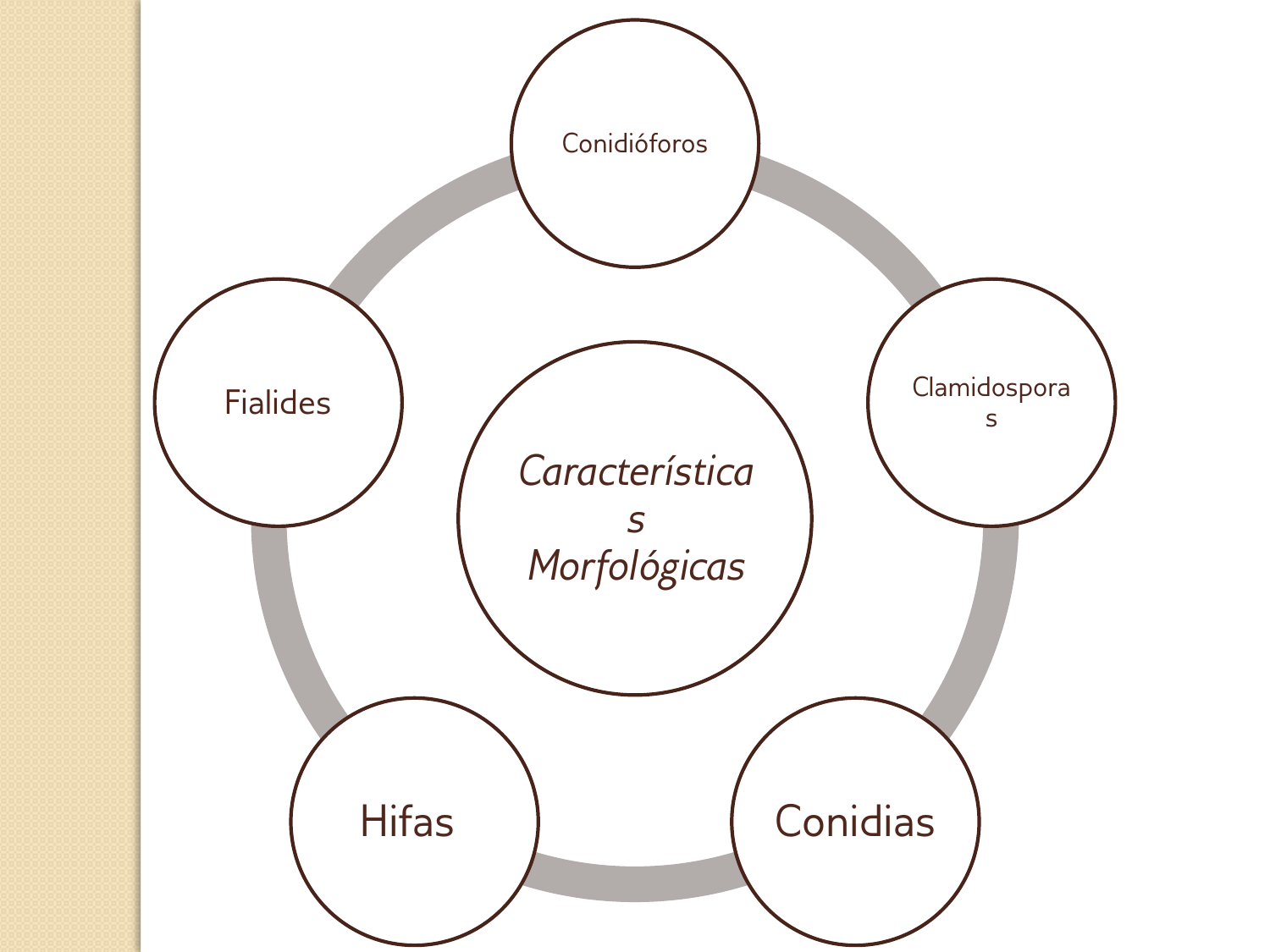

Características Morfológicas
Conidióforos
Clamidosporas
Conidias
Hifas
Fialides